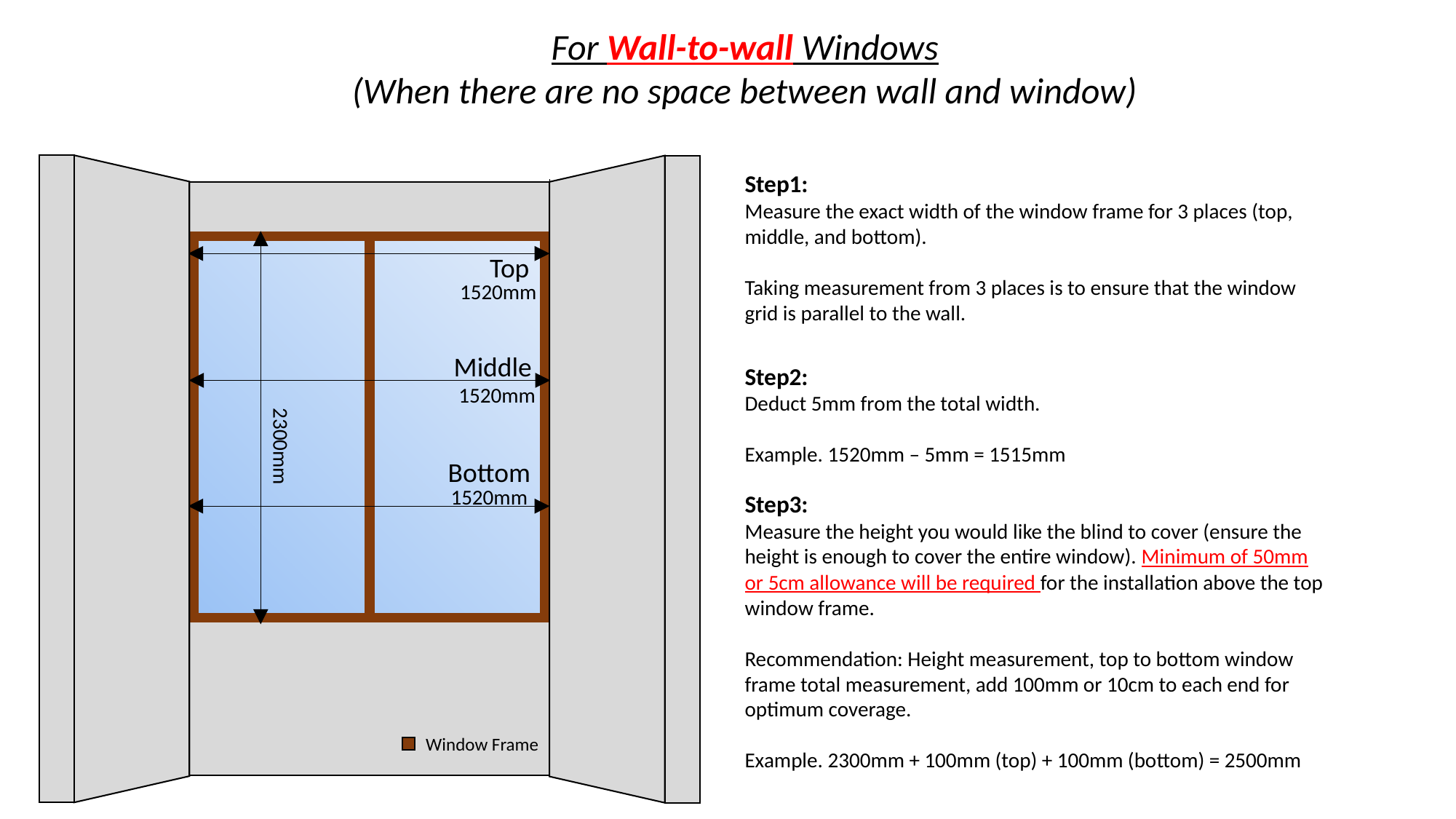

For Wall-to-wall Windows
(When there are no space between wall and window)

Step1:
Measure the exact width of the window frame for 3 places (top, middle, and bottom).

Taking measurement from 3 places is to ensure that the window grid is parallel to the wall.

Top
1520mm
Middle
Step2:
Deduct 5mm from the total width.

Example. 1520mm – 5mm = 1515mm
1520mm

2300mm
Bottom
1520mm
Step3:
Measure the height you would like the blind to cover (ensure the height is enough to cover the entire window). Minimum of 50mm or 5cm allowance will be required for the installation above the top window frame.
Recommendation: Height measurement, top to bottom window frame total measurement, add 100mm or 10cm to each end for optimum coverage.

Example. 2300mm + 100mm (top) + 100mm (bottom) = 2500mm
Window Frame